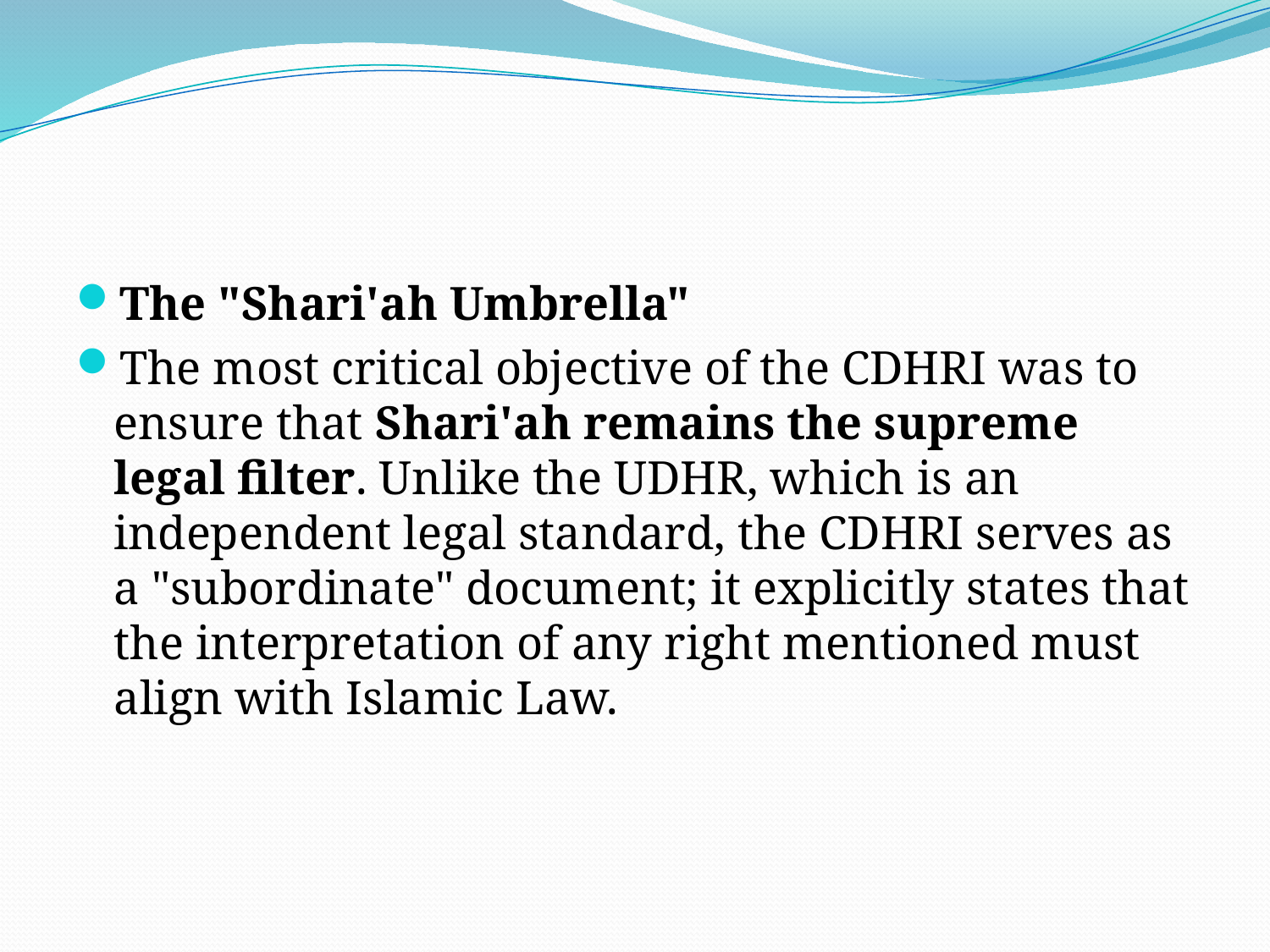

#
The "Shari'ah Umbrella"
The most critical objective of the CDHRI was to ensure that Shari'ah remains the supreme legal filter. Unlike the UDHR, which is an independent legal standard, the CDHRI serves as a "subordinate" document; it explicitly states that the interpretation of any right mentioned must align with Islamic Law.